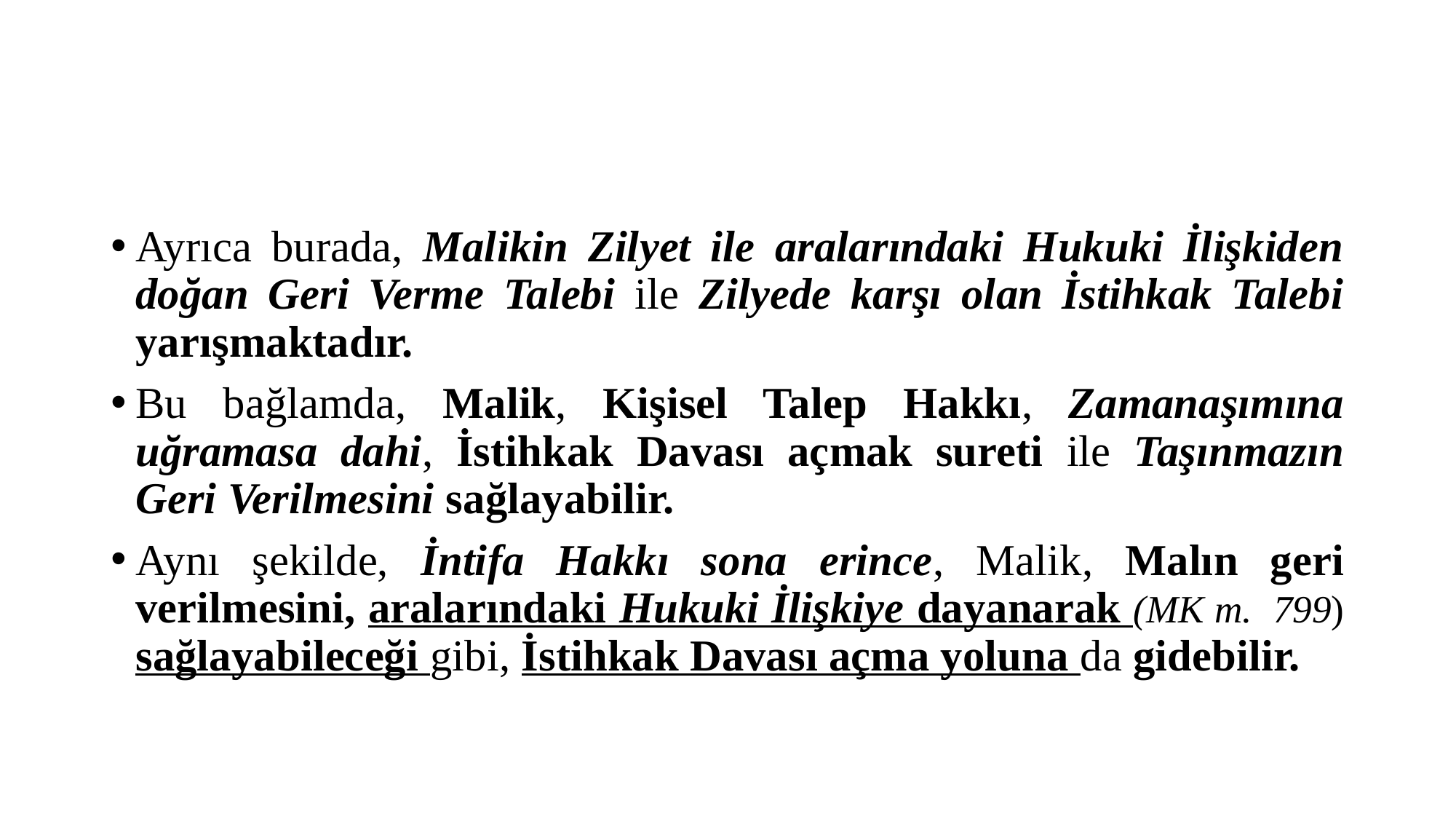

#
Ayrıca burada, Malikin Zilyet ile aralarındaki Hukuki İlişkiden doğan Geri Verme Talebi ile Zilyede karşı olan İstihkak Talebi yarışmaktadır.
Bu bağlamda, Malik, Kişisel Talep Hakkı, Zamanaşımına uğramasa dahi, İstihkak Davası açmak sureti ile Taşınmazın Geri Verilmesini sağlayabilir.
Aynı şekilde, İntifa Hakkı sona erince, Malik, Malın geri verilmesini, aralarındaki Hukuki İlişkiye dayanarak (MK m.  799) sağlayabileceği gibi, İstihkak Davası açma yoluna da gidebilir.